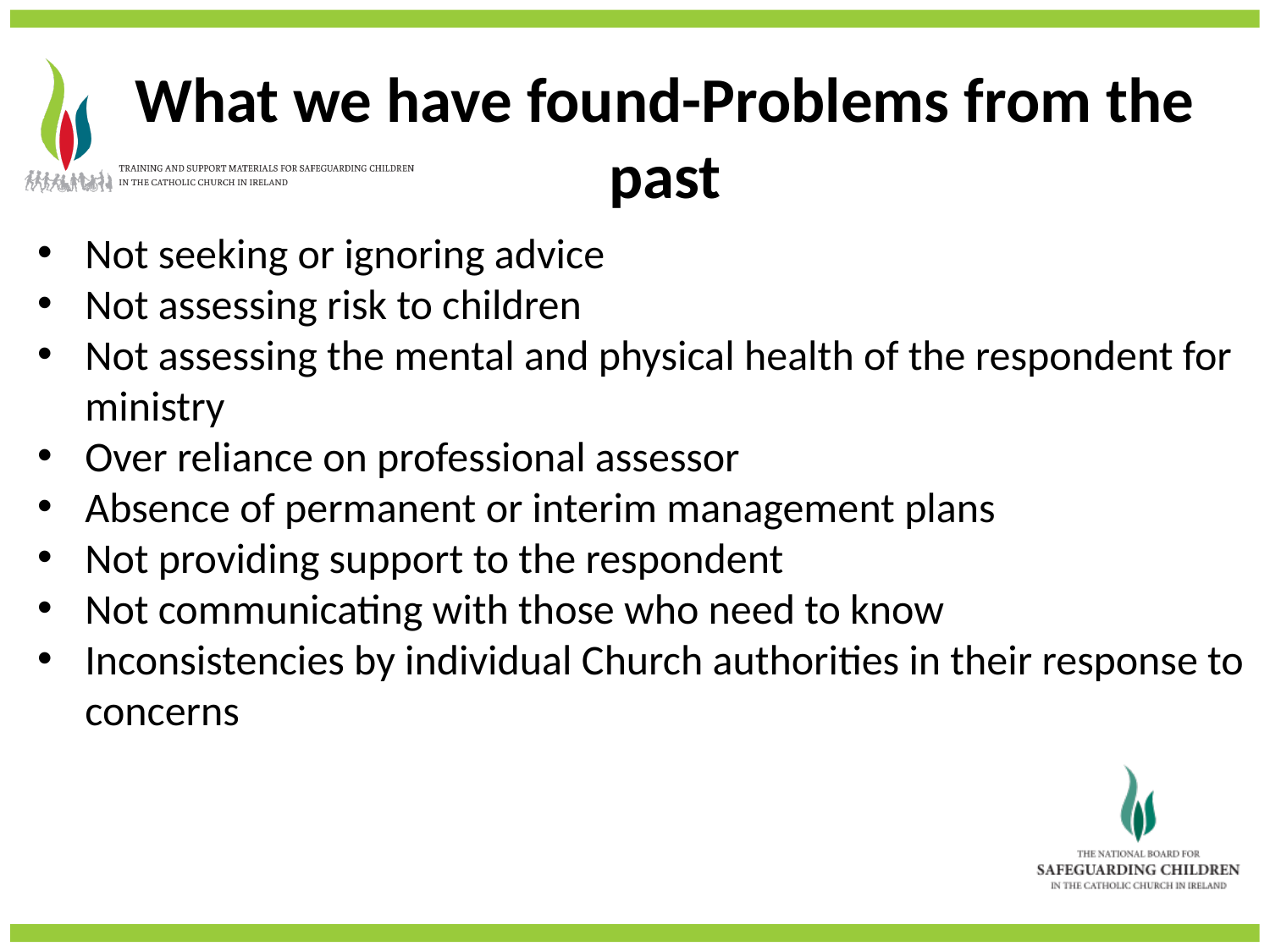

What we have found-Problems from the past

Not seeking or ignoring advice
Not assessing risk to children
Not assessing the mental and physical health of the respondent for ministry
Over reliance on professional assessor
Absence of permanent or interim management plans
Not providing support to the respondent
Not communicating with those who need to know
Inconsistencies by individual Church authorities in their response to concerns